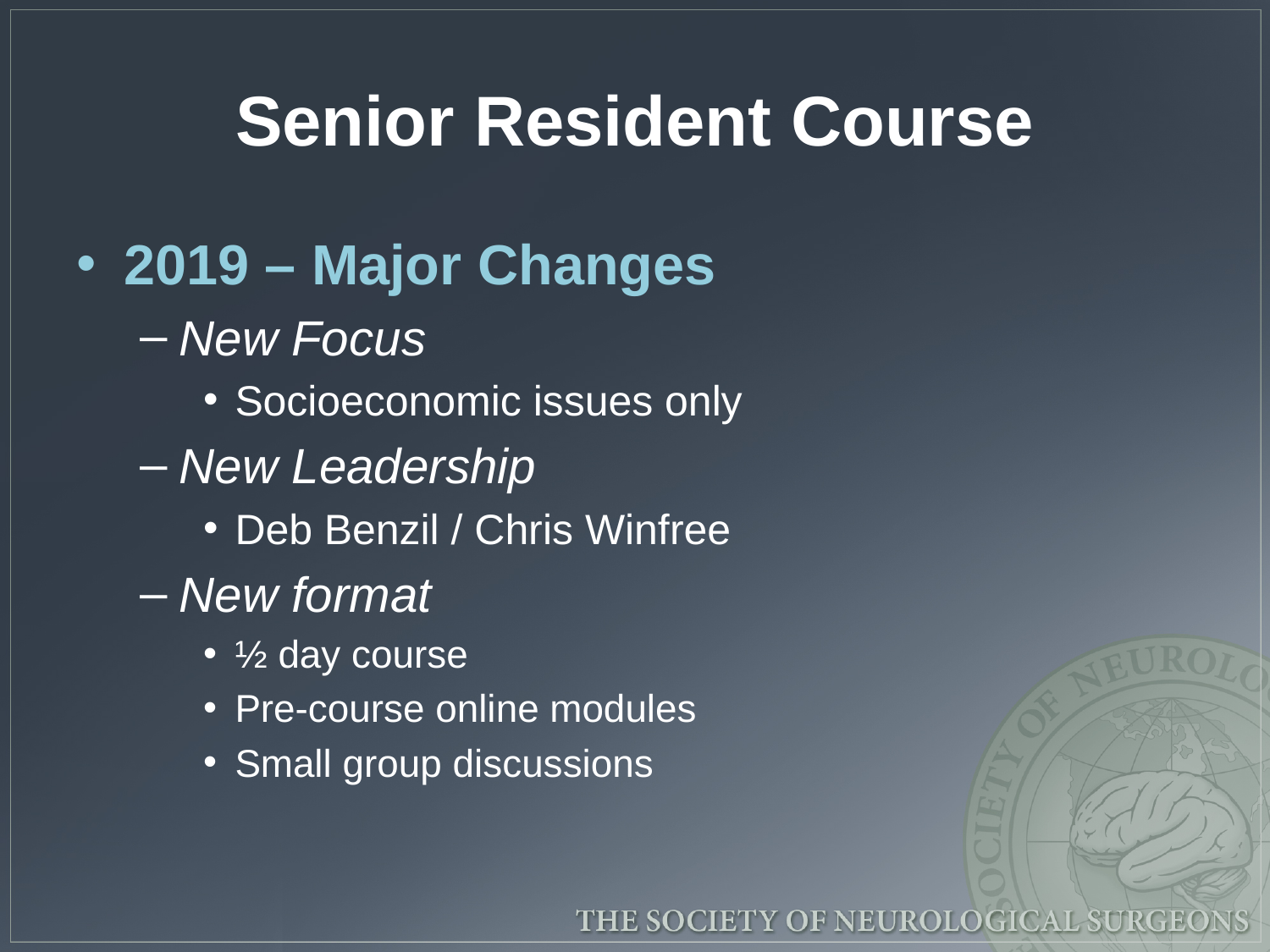

# Senior Resident Course
2019 – Major Changes
New Focus
Socioeconomic issues only
New Leadership
Deb Benzil / Chris Winfree
New format
½ day course
Pre-course online modules
Small group discussions